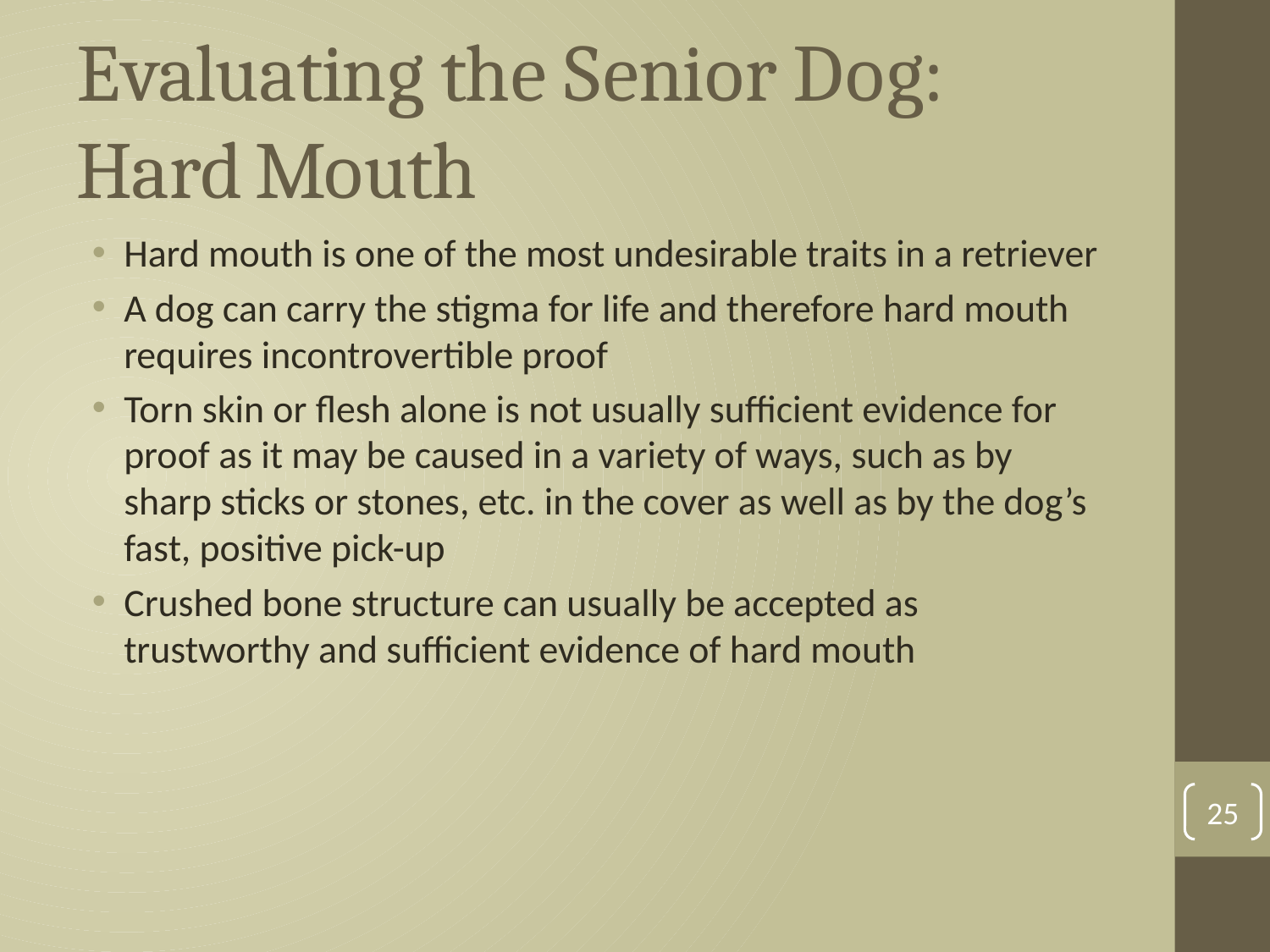

# Evaluating the Senior Dog: Hard Mouth
Hard mouth is one of the most undesirable traits in a retriever
A dog can carry the stigma for life and therefore hard mouth requires incontrovertible proof
Torn skin or flesh alone is not usually sufficient evidence for proof as it may be caused in a variety of ways, such as by sharp sticks or stones, etc. in the cover as well as by the dog’s fast, positive pick-up
Crushed bone structure can usually be accepted as trustworthy and sufficient evidence of hard mouth
25